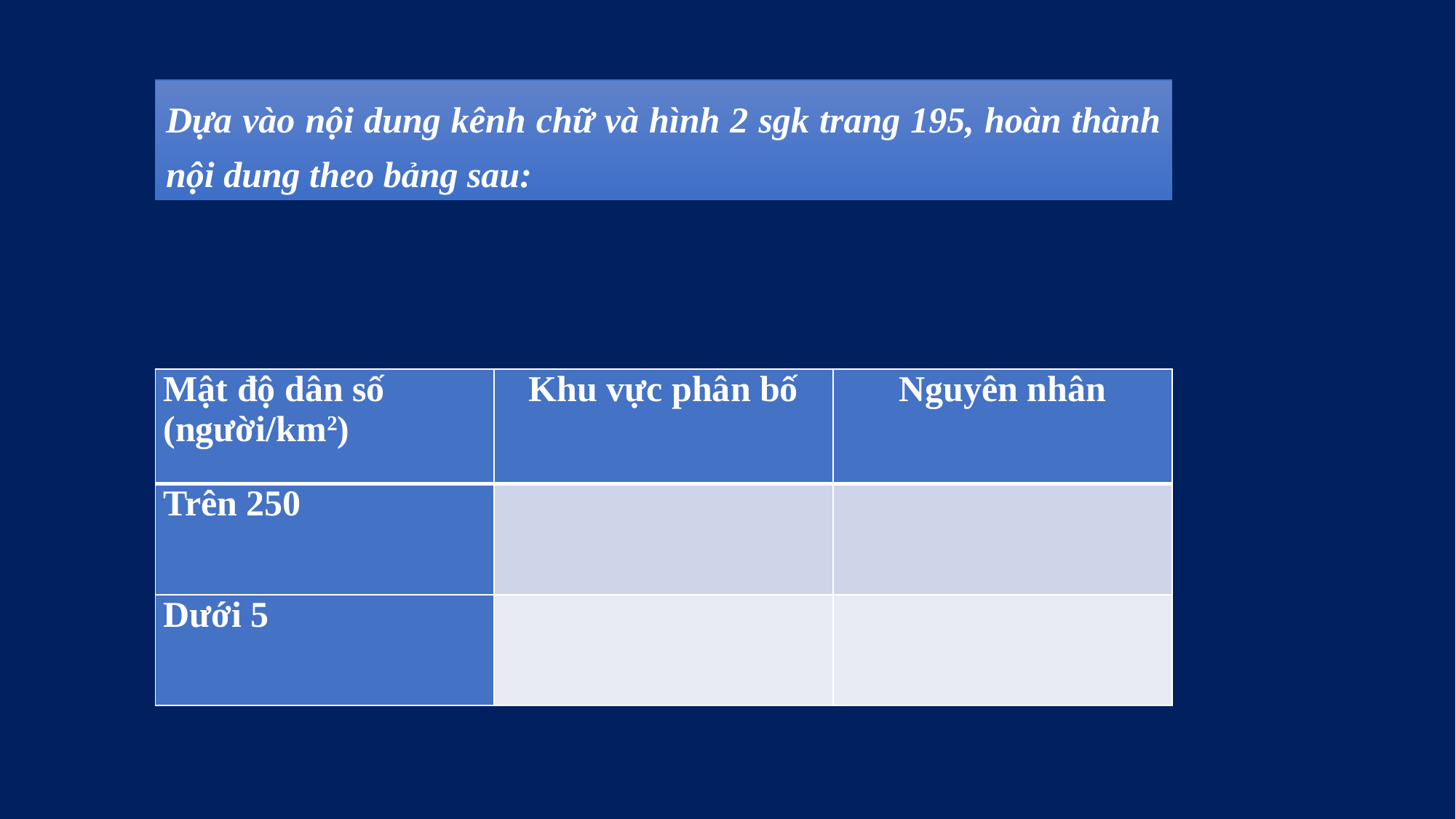

Dựa vào nội dung kênh chữ và hình 2 sgk trang 195, hoàn thành nội dung theo bảng sau:
| Mật độ dân số (người/km2) | Khu vực phân bố | Nguyên nhân |
| --- | --- | --- |
| Trên 250 |  |  |
| Dưới 5 |  |  |